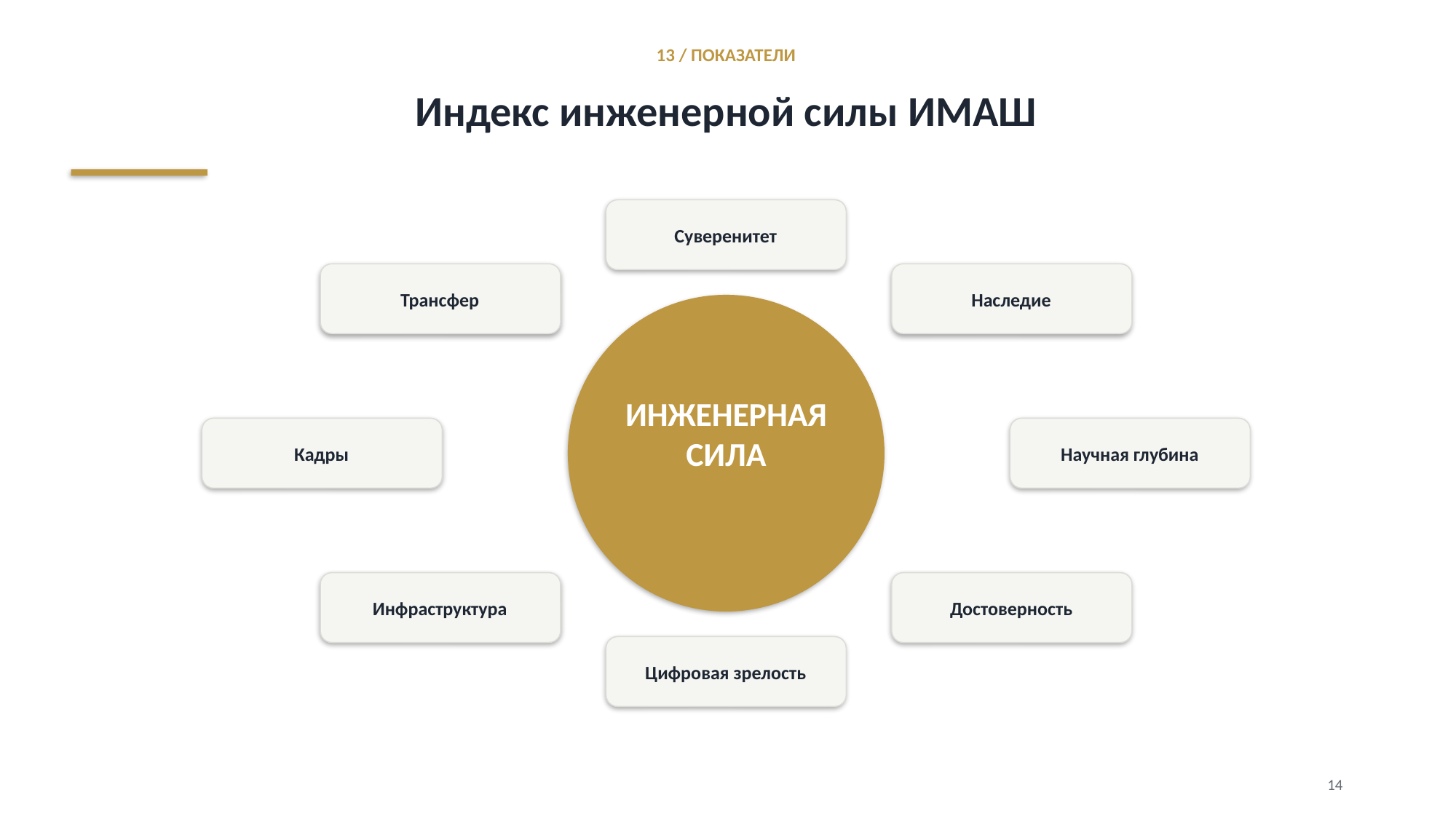

13 / ПОКАЗАТЕЛИ
Индекс инженерной силы ИМАШ

Суверенитет

Трансфер
Наследие

ИНЖЕНЕРНАЯ
СИЛА

Кадры
Научная глубина

Инфраструктура
Достоверность

Цифровая зрелость
14